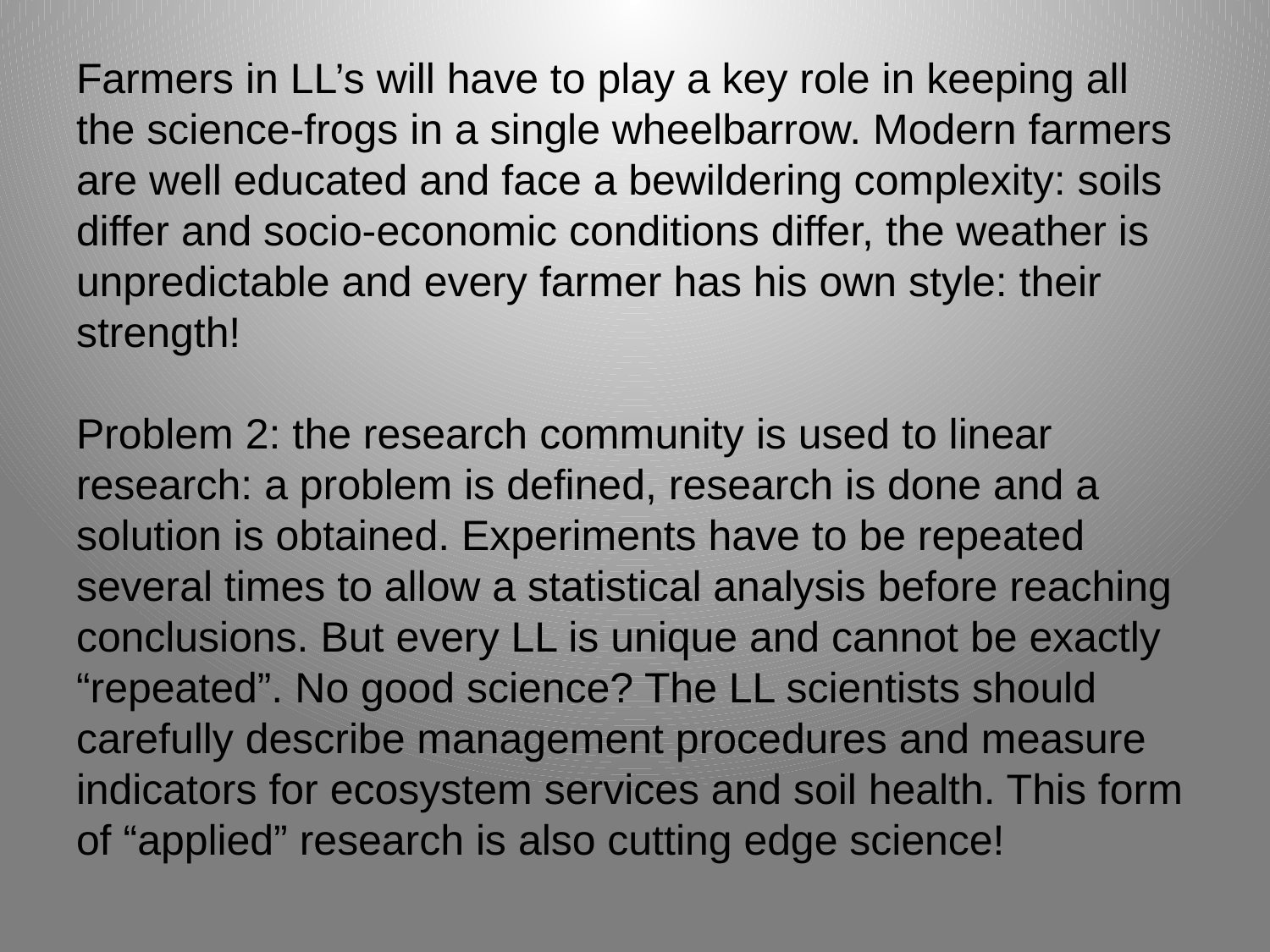

# Farmers in LL’s will have to play a key role in keeping all the science-frogs in a single wheelbarrow. Modern farmers are well educated and face a bewildering complexity: soils differ and socio-economic conditions differ, the weather is unpredictable and every farmer has his own style: their strength! Problem 2: the research community is used to linear research: a problem is defined, research is done and a solution is obtained. Experiments have to be repeated several times to allow a statistical analysis before reaching conclusions. But every LL is unique and cannot be exactly “repeated”. No good science? The LL scientists should carefully describe management procedures and measure indicators for ecosystem services and soil health. This form of “applied” research is also cutting edge science!